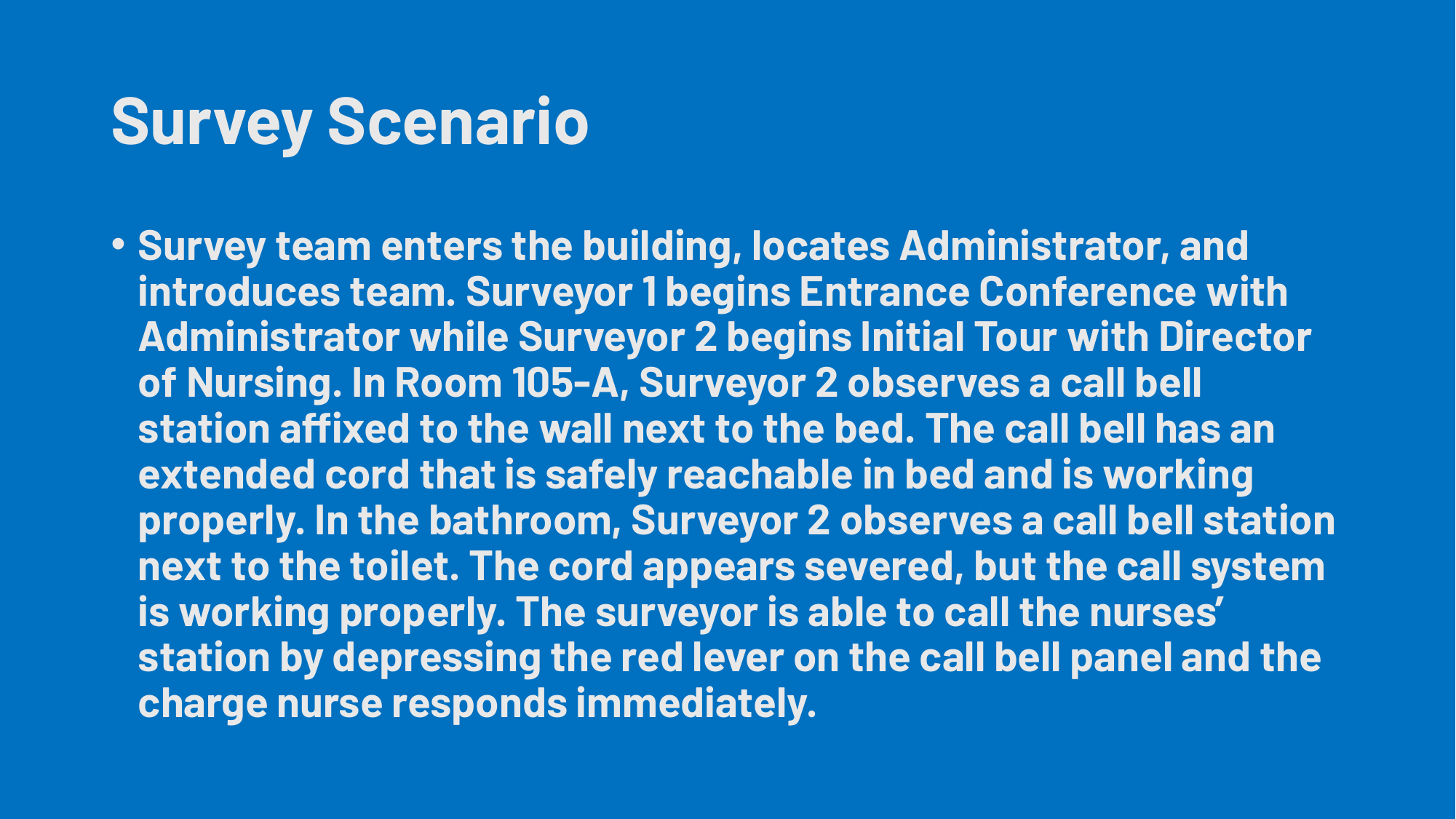

# Survey Scenario
Survey team enters the building, locates Administrator, and introduces team. Surveyor 1 begins Entrance Conference with Administrator while Surveyor 2 begins Initial Tour with Director of Nursing. In Room 105-A, Surveyor 2 observes a call bell station affixed to the wall next to the bed. The call bell has an extended cord that is safely reachable in bed and is working properly. In the bathroom, Surveyor 2 observes a call bell station next to the toilet. The cord appears severed, but the call system is working properly. The surveyor is able to call the nurses’ station by depressing the red lever on the call bell panel and the charge nurse responds immediately.